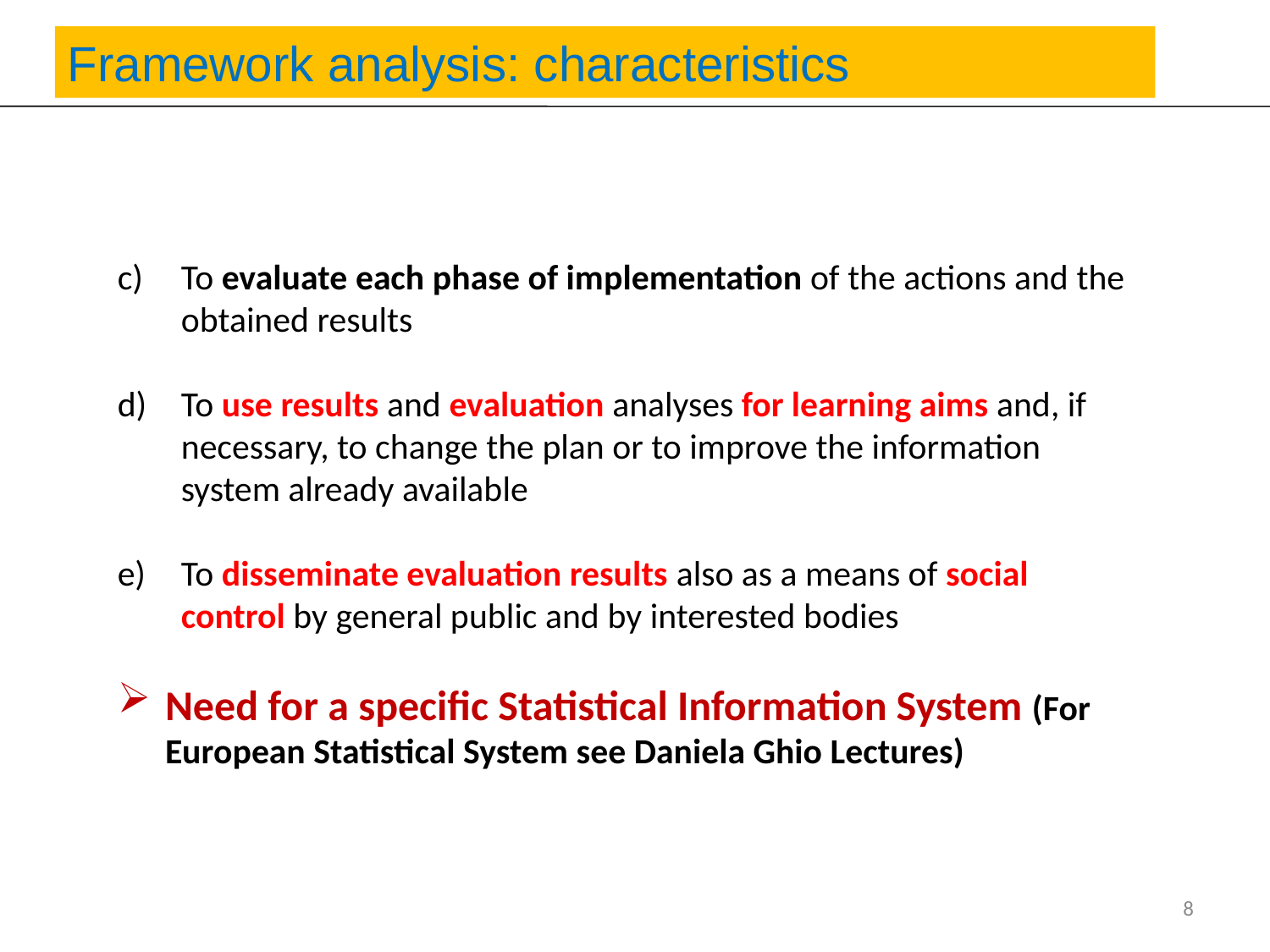

Framework analysis: characteristics

To evaluate each phase of implementation of the actions and the obtained results

To use results and evaluation analyses for learning aims and, if necessary, to change the plan or to improve the information system already available

To disseminate evaluation results also as a means of social control by general public and by interested bodies

Need for a specific Statistical Information System (For European Statistical System see Daniela Ghio Lectures)
8